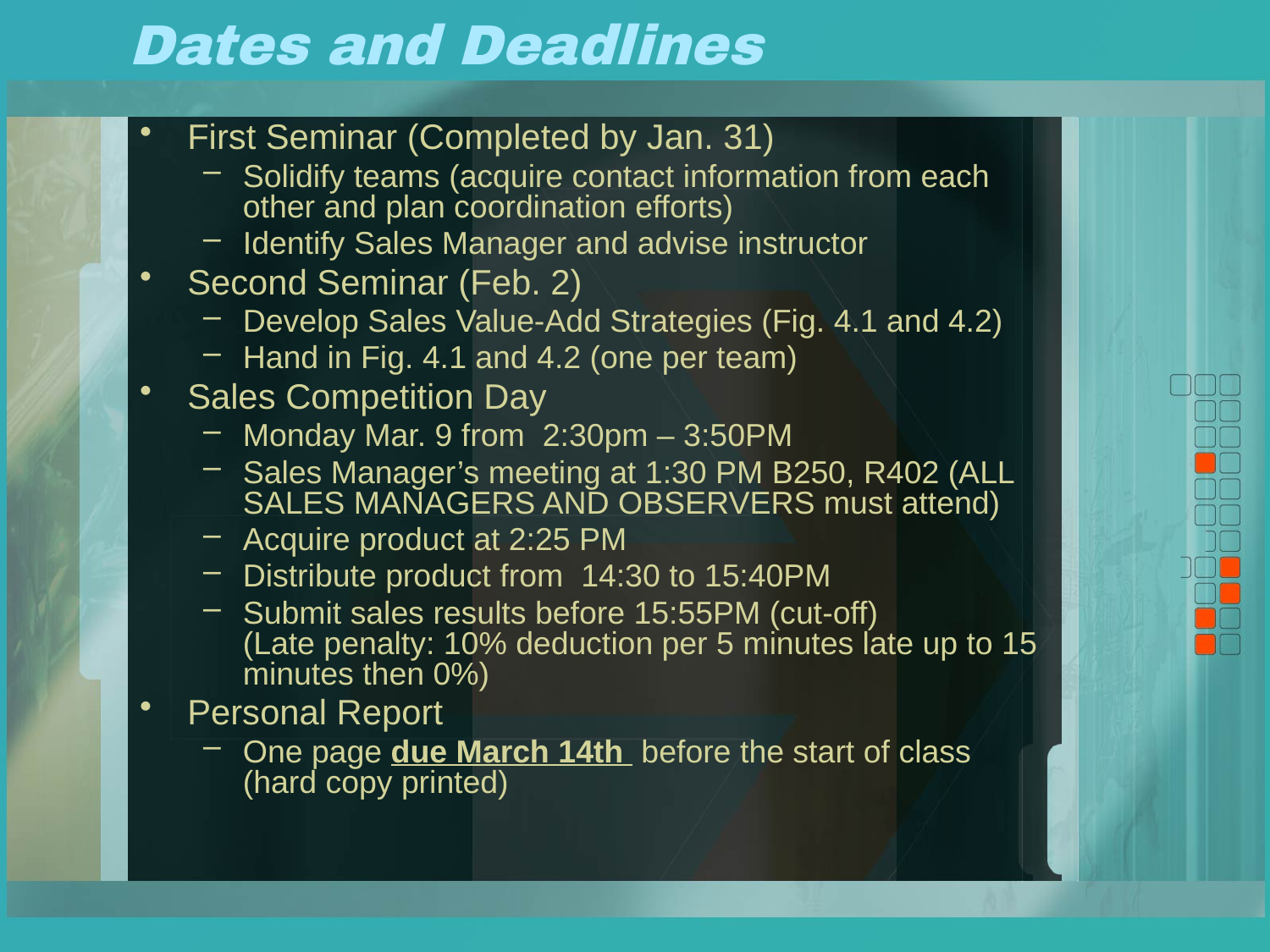

# Dates and Deadlines
First Seminar (Completed by Jan. 31)
Solidify teams (acquire contact information from each other and plan coordination efforts)
Identify Sales Manager and advise instructor
Second Seminar (Feb. 2)
Develop Sales Value-Add Strategies (Fig. 4.1 and 4.2)
Hand in Fig. 4.1 and 4.2 (one per team)
Sales Competition Day
Monday Mar. 9 from  2:30pm – 3:50PM
Sales Manager’s meeting at 1:30 PM B250, R402 (ALL SALES MANAGERS AND OBSERVERS must attend)
Acquire product at 2:25 PM
Distribute product from  14:30 to 15:40PM
Submit sales results before 15:55PM (cut-off)
(Late penalty: 10% deduction per 5 minutes late up to 15 minutes then 0%)
Personal Report
One page due March 14th  before the start of class
(hard copy printed)